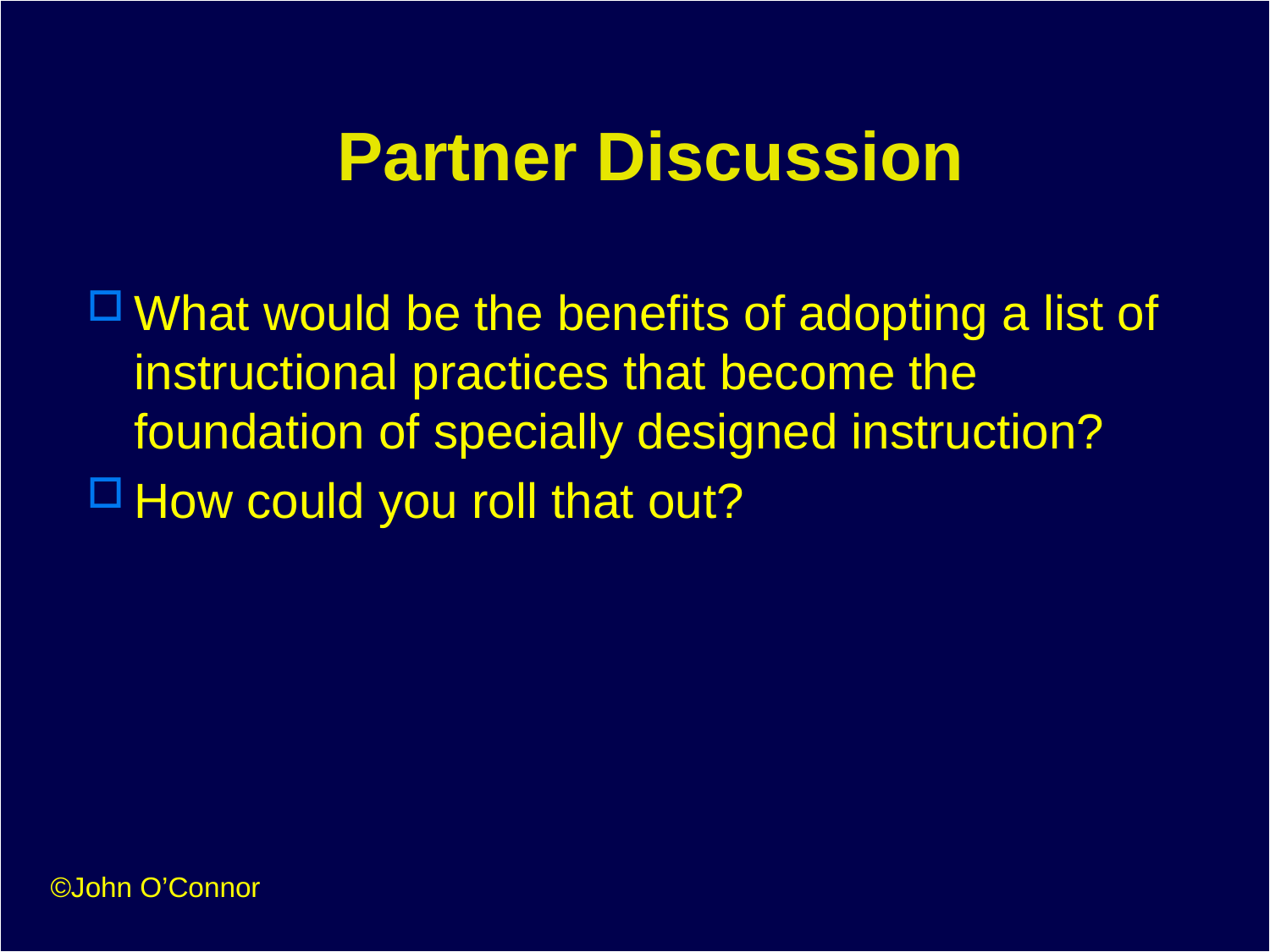

# Partner Discussion
What would be the benefits of adopting a list of instructional practices that become the foundation of specially designed instruction?
How could you roll that out?